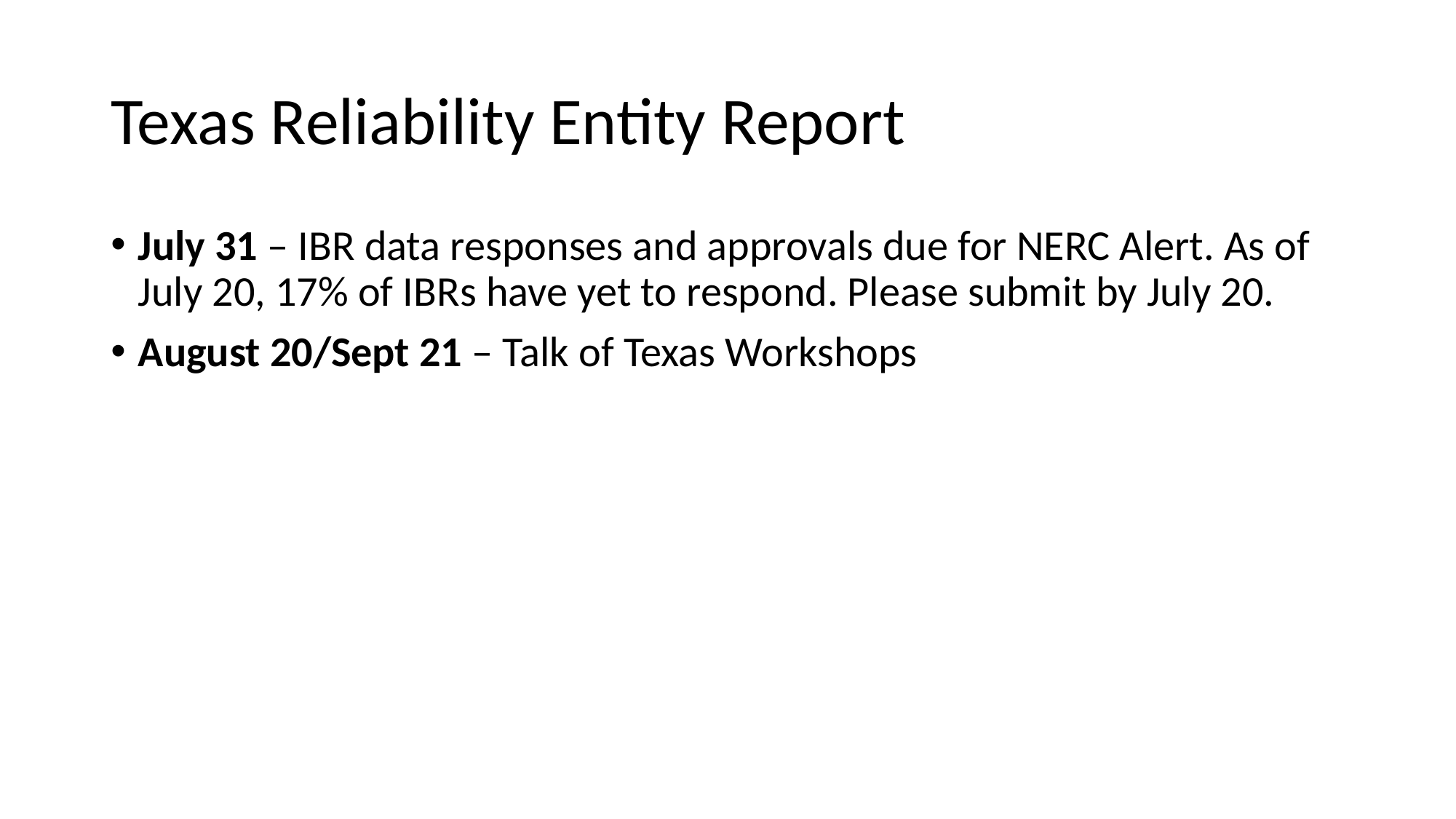

# Texas Reliability Entity Report
July 31 – IBR data responses and approvals due for NERC Alert. As of July 20, 17% of IBRs have yet to respond. Please submit by July 20.
August 20/Sept 21 – Talk of Texas Workshops